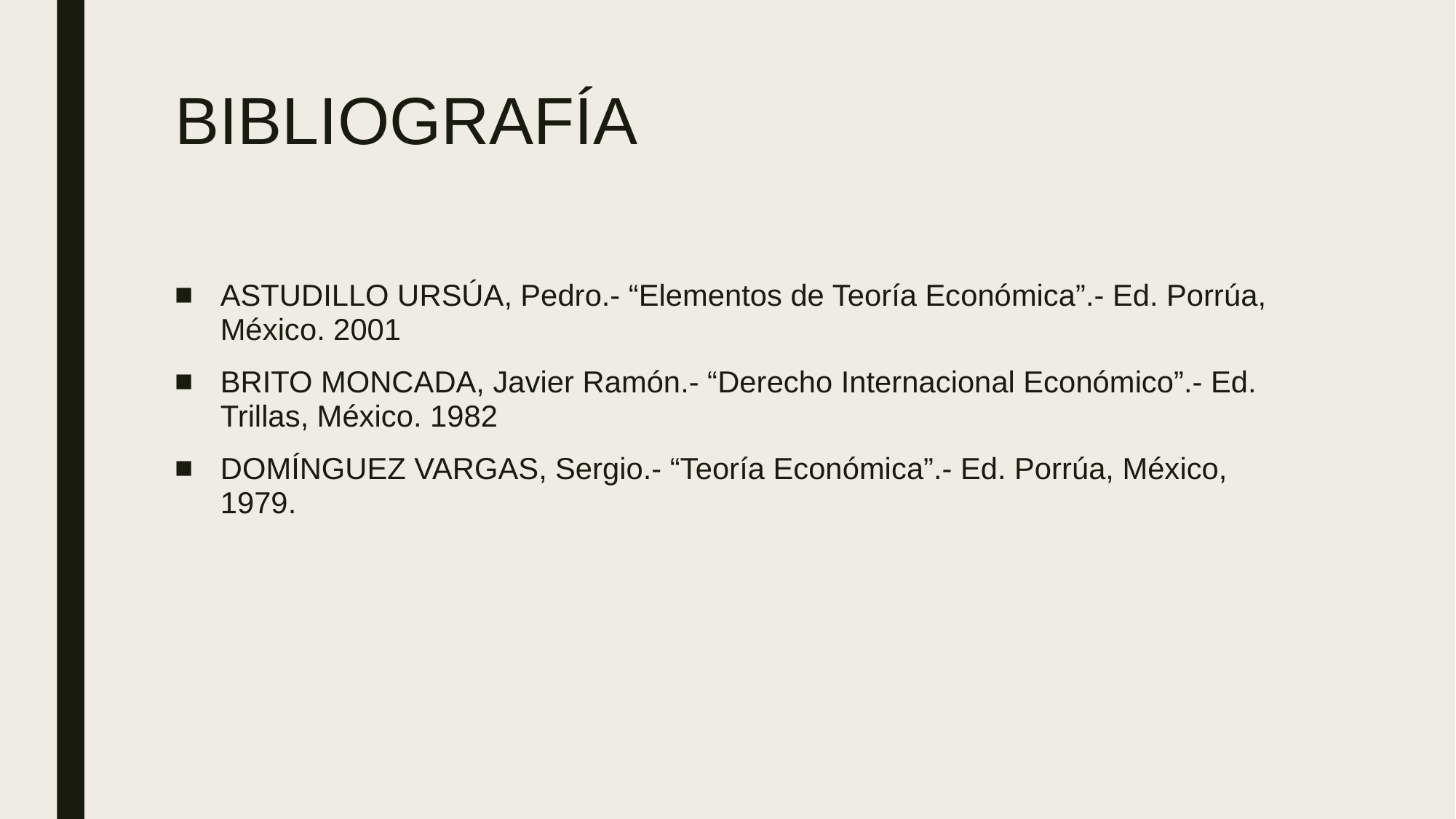

# BIBLIOGRAFÍA
ASTUDILLO URSÚA, Pedro.- “Elementos de Teoría Económica”.- Ed. Porrúa, México. 2001
BRITO MONCADA, Javier Ramón.- “Derecho Internacional Económico”.- Ed. Trillas, México. 1982
DOMÍNGUEZ VARGAS, Sergio.- “Teoría Económica”.- Ed. Porrúa, México, 1979.